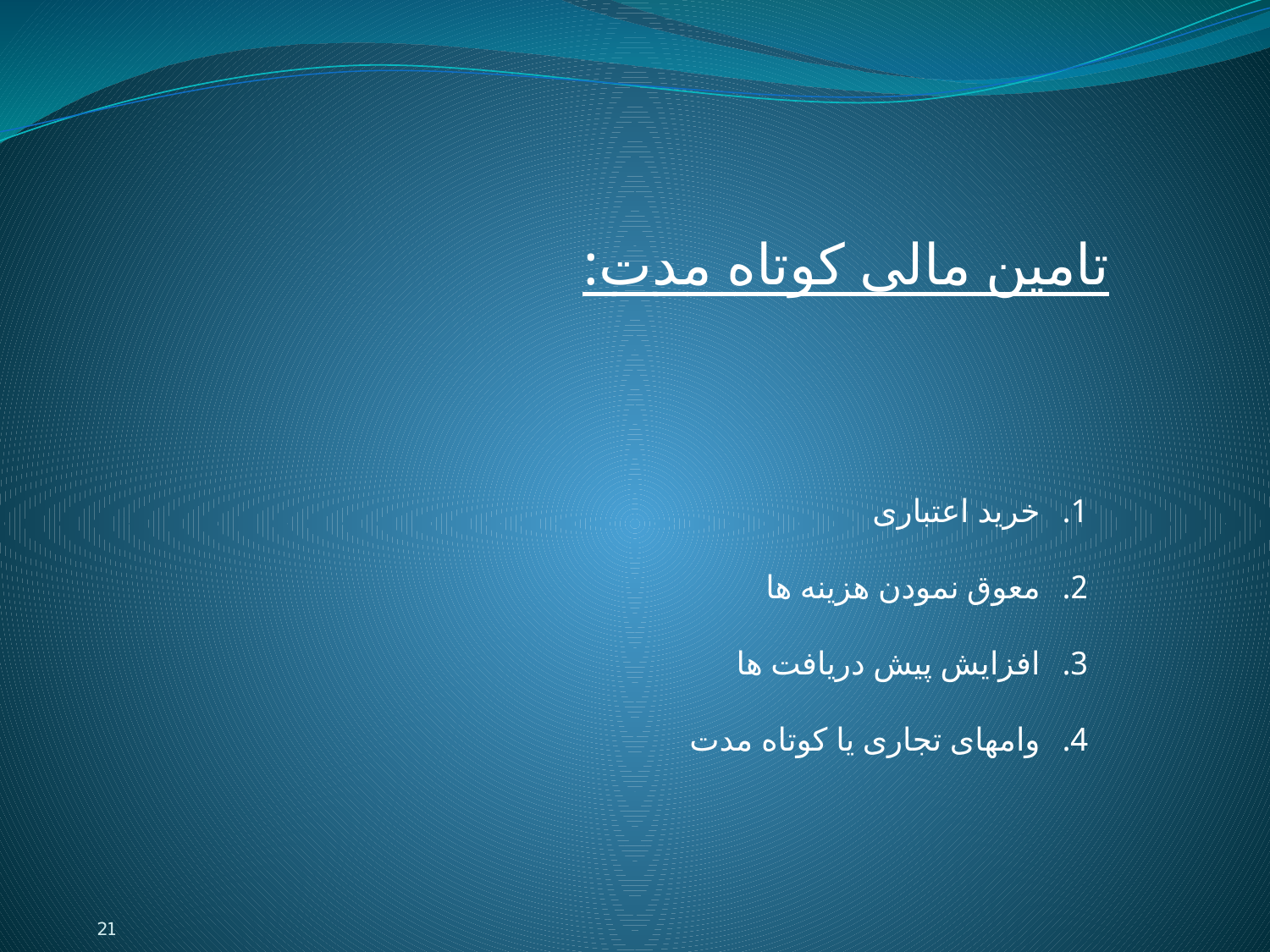

تامین مالی کوتاه مدت:

خرید اعتباری
معوق نمودن هزینه ها
افزایش پیش دریافت ها
وامهای تجاری یا کوتاه مدت

21